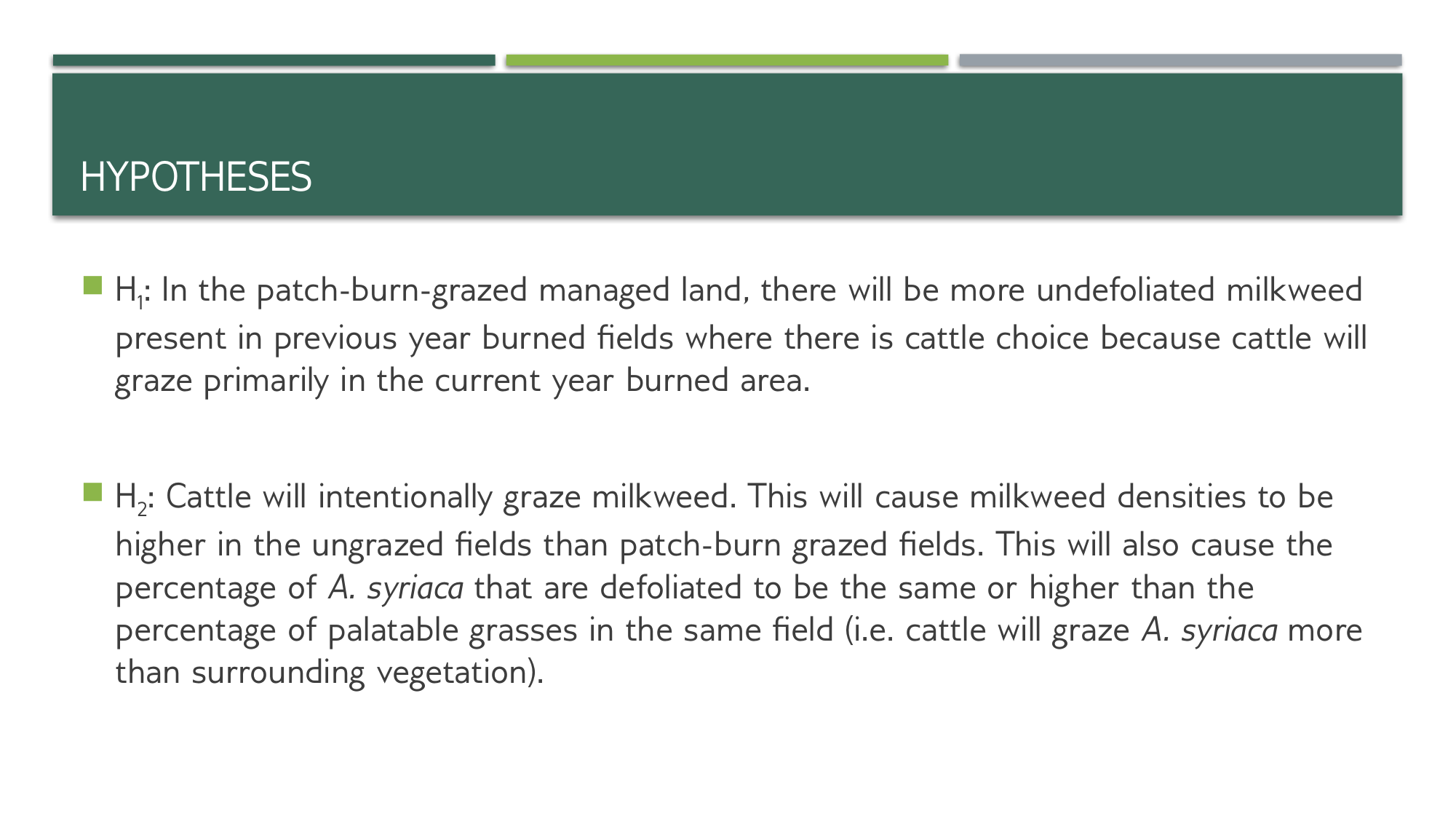

# hypotheses
H1: In the patch-burn-grazed managed land, there will be more undefoliated milkweed present in previous year burned fields where there is cattle choice because cattle will graze primarily in the current year burned area.

H2: Cattle will intentionally graze milkweed. This will cause milkweed densities to be higher in the ungrazed fields than patch-burn grazed fields. This will also cause the percentage of A. syriaca that are defoliated to be the same or higher than the percentage of palatable grasses in the same field (i.e. cattle will graze A. syriaca more than surrounding vegetation).